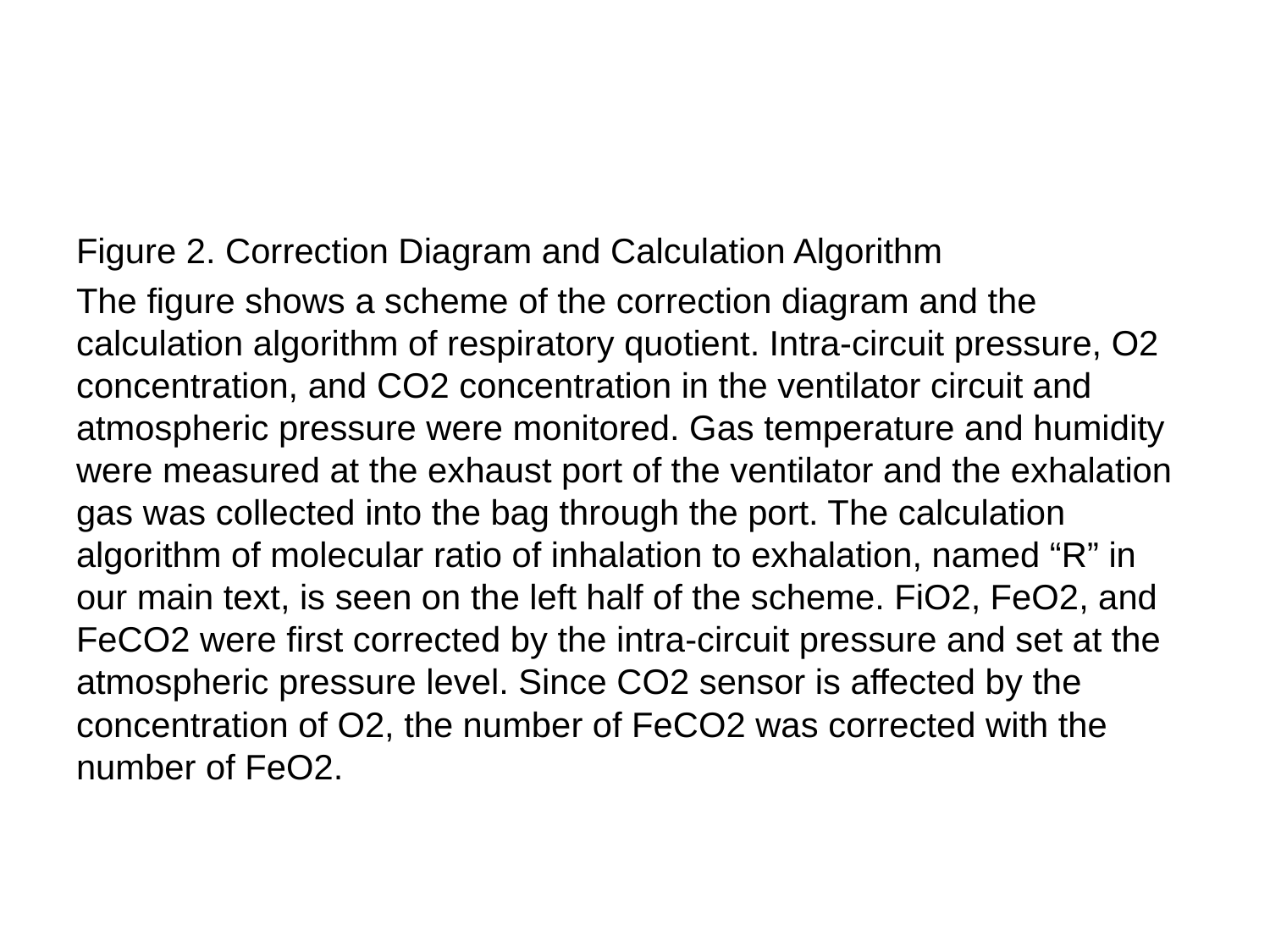

Figure 2. Correction Diagram and Calculation Algorithm
The figure shows a scheme of the correction diagram and the calculation algorithm of respiratory quotient. Intra-circuit pressure, O2 concentration, and CO2 concentration in the ventilator circuit and atmospheric pressure were monitored. Gas temperature and humidity were measured at the exhaust port of the ventilator and the exhalation gas was collected into the bag through the port. The calculation algorithm of molecular ratio of inhalation to exhalation, named “R” in our main text, is seen on the left half of the scheme. FiO2, FeO2, and FeCO2 were first corrected by the intra-circuit pressure and set at the atmospheric pressure level. Since CO2 sensor is affected by the concentration of O2, the number of FeCO2 was corrected with the number of FeO2.